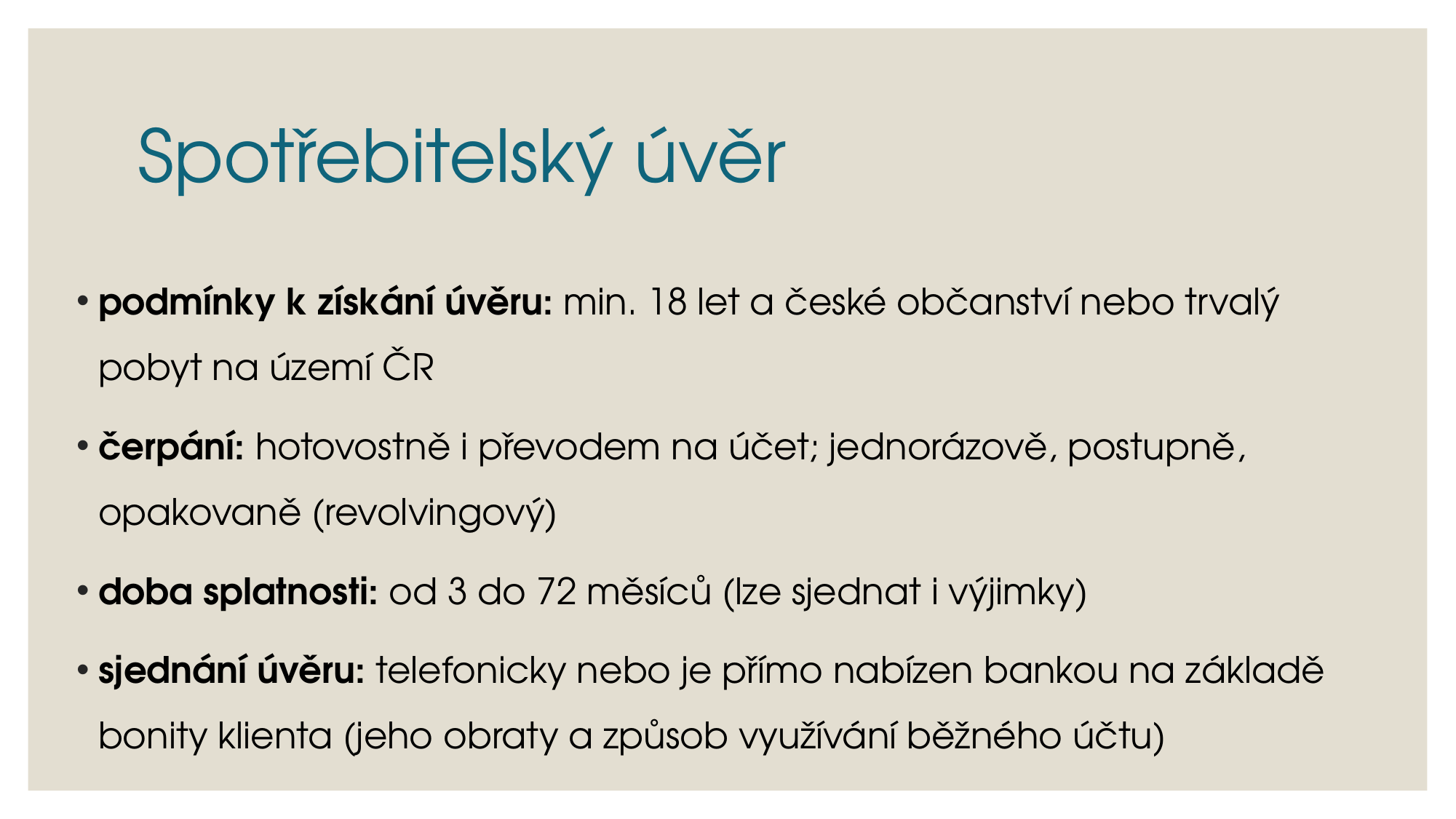

# Spotřebitelský úvěr
podmínky k získání úvěru: min. 18 let a české občanství nebo trvalý pobyt na území ČR
čerpání: hotovostně i převodem na účet; jednorázově, postupně, opakovaně (revolvingový)
doba splatnosti: od 3 do 72 měsíců (lze sjednat i výjimky)
sjednání úvěru: telefonicky nebo je přímo nabízen bankou na základě bonity klienta (jeho obraty a způsob využívání běžného účtu)